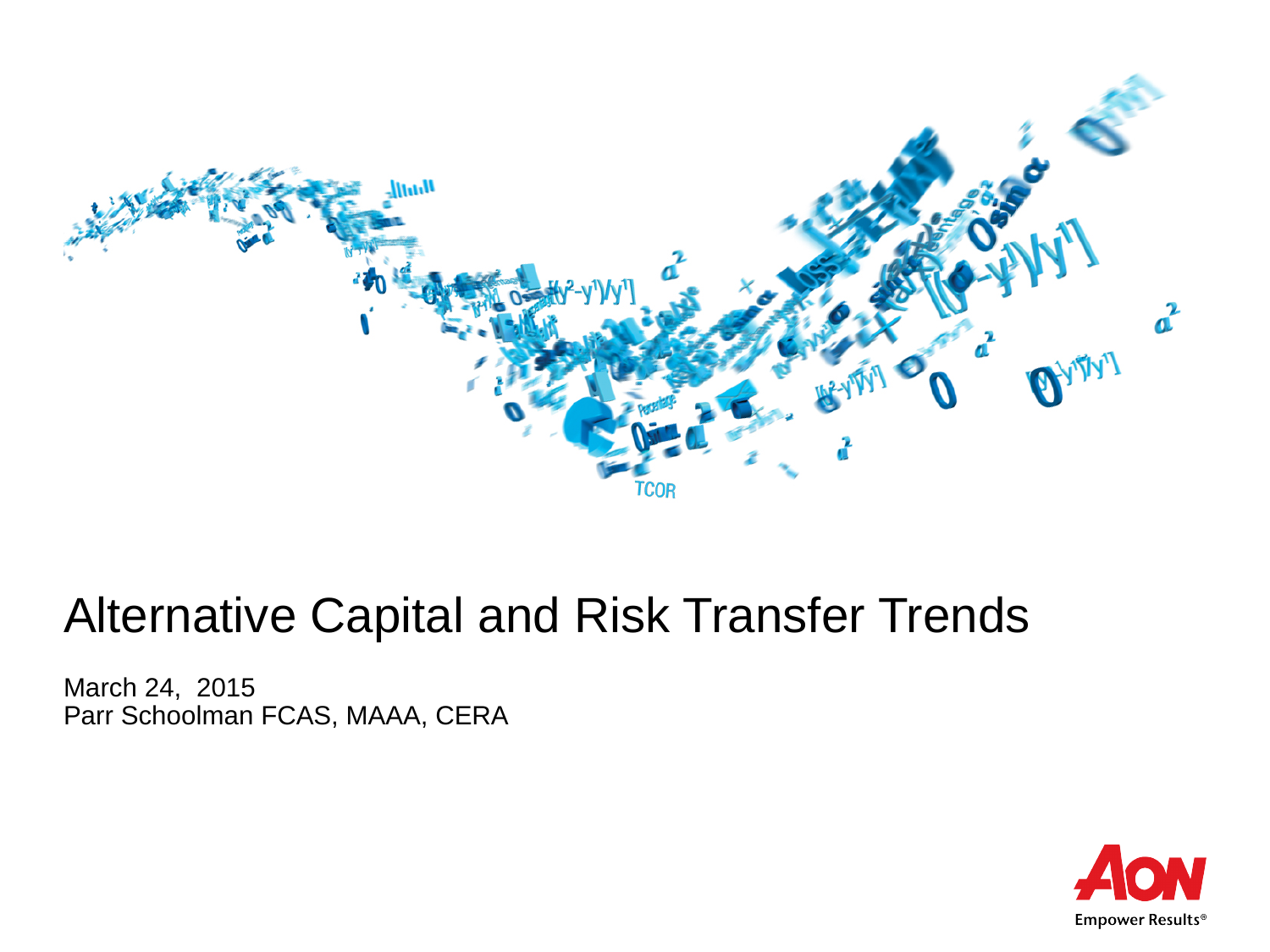

# Alternative Capital and Risk Transfer Trends
March 24,  2015
Parr Schoolman FCAS, MAAA, CERA